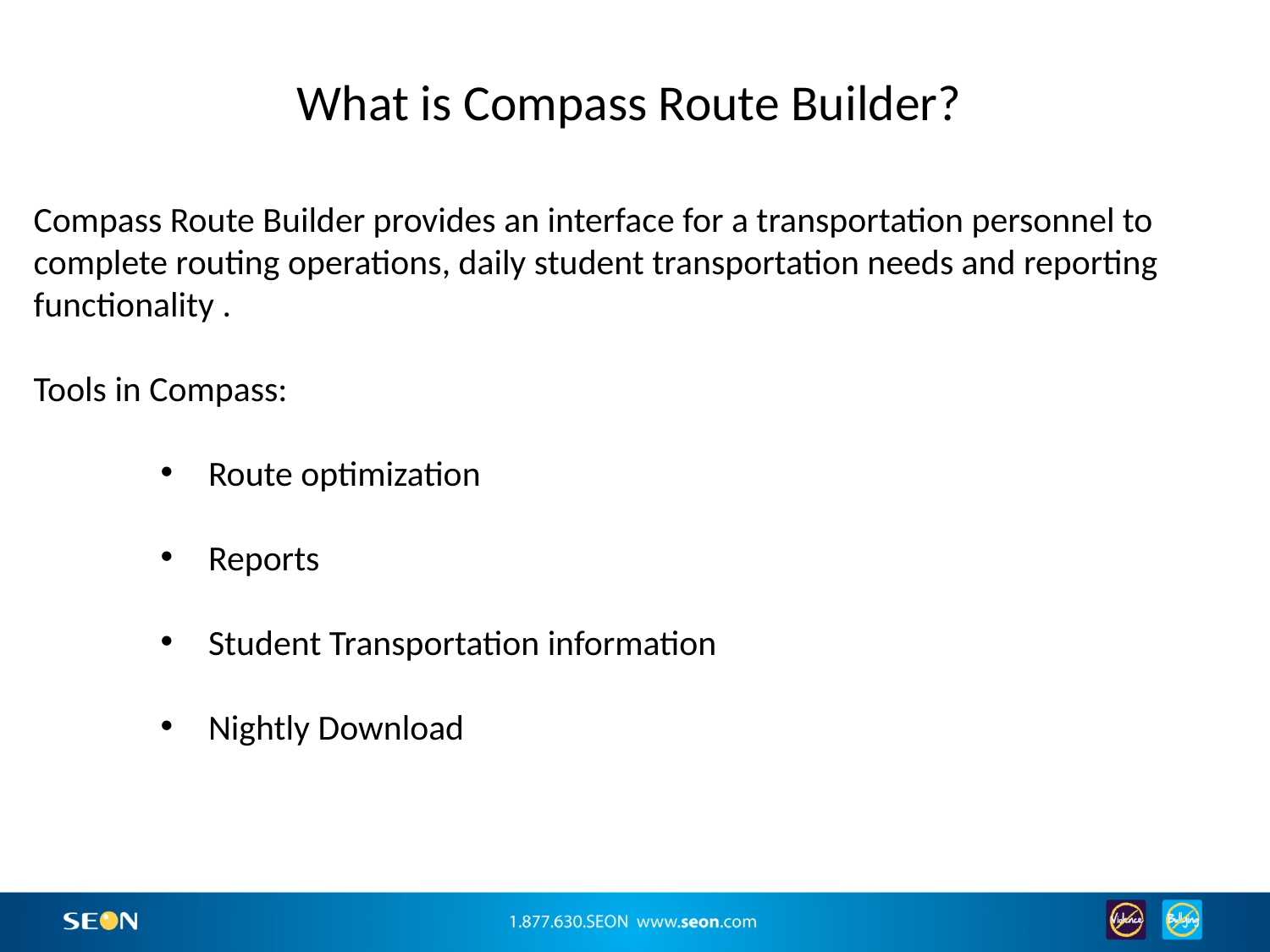

# What is Compass Route Builder?
Compass Route Builder provides an interface for a transportation personnel to complete routing operations, daily student transportation needs and reporting functionality .

Tools in Compass:

Route optimization

Reports

Student Transportation information

Nightly Download